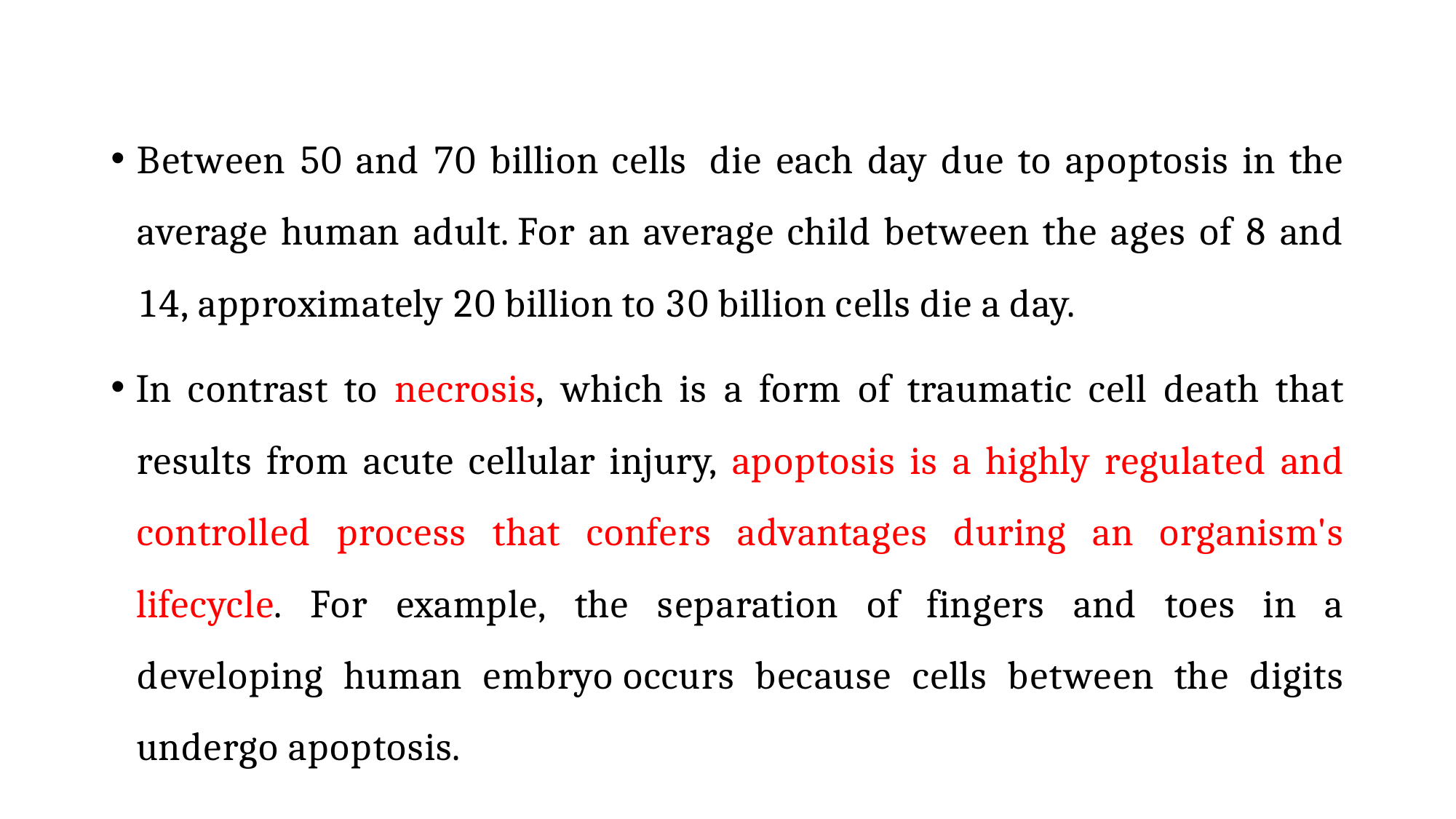

Between 50 and 70 billion cells  die each day due to apoptosis in the average human adult. For an average child between the ages of 8 and 14, approximately 20 billion to 30 billion cells die a day.
In contrast to necrosis, which is a form of traumatic cell death that results from acute cellular injury, apoptosis is a highly regulated and controlled process that confers advantages during an organism's lifecycle. For example, the separation of fingers and toes in a developing human embryo occurs because cells between the digits undergo apoptosis.